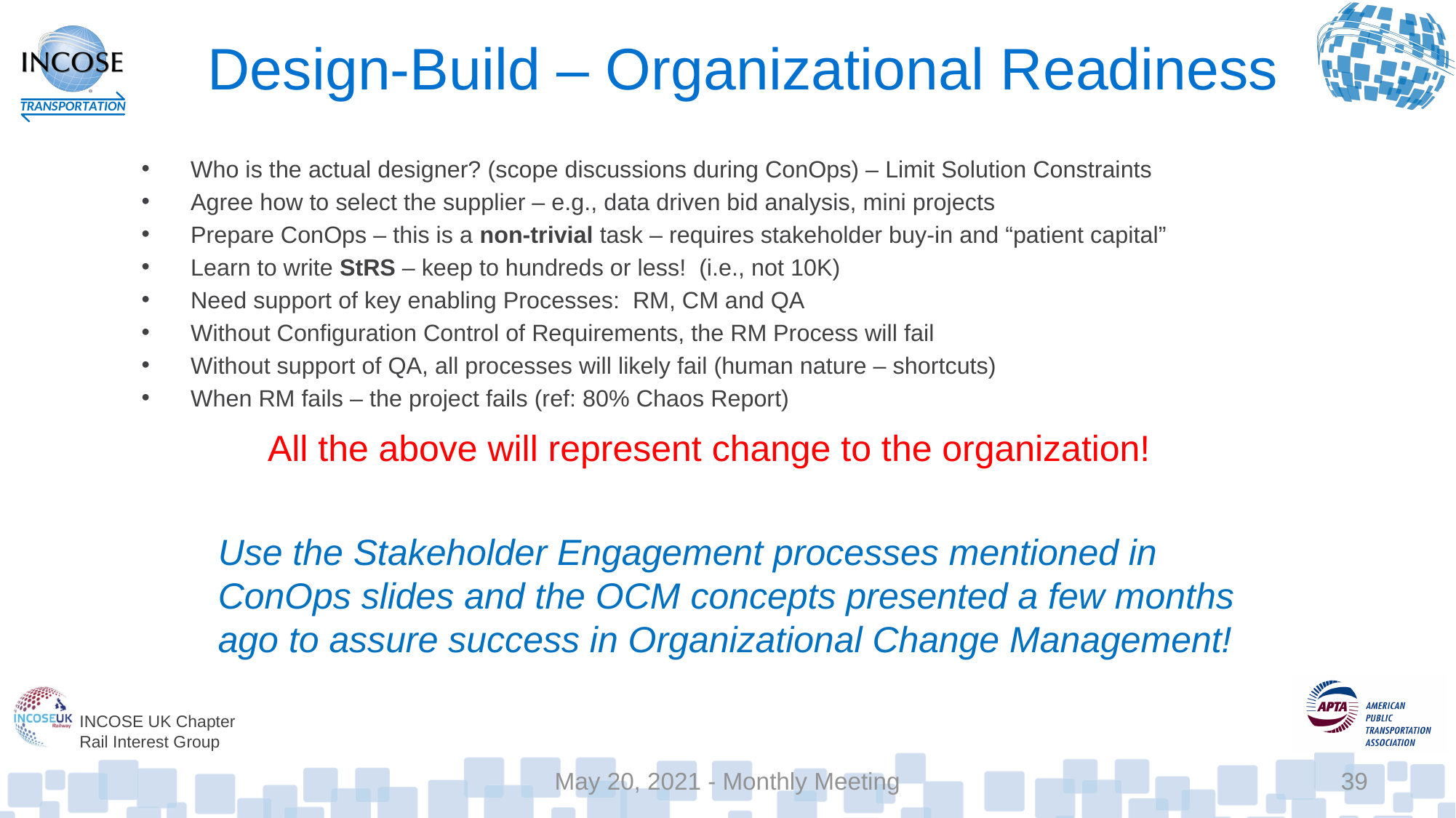

# Design-Build – Organizational Readiness
Who is the actual designer? (scope discussions during ConOps) – Limit Solution Constraints
Agree how to select the supplier – e.g., data driven bid analysis, mini projects
Prepare ConOps – this is a non-trivial task – requires stakeholder buy-in and “patient capital”
Learn to write StRS – keep to hundreds or less!  (i.e., not 10K)
Need support of key enabling Processes:  RM, CM and QA
Without Configuration Control of Requirements, the RM Process will fail
Without support of QA, all processes will likely fail (human nature – shortcuts)
When RM fails – the project fails (ref: 80% Chaos Report)

All the above will represent change to the organization!
Use the Stakeholder Engagement processes mentioned in ConOps slides and the OCM concepts presented a few months ago to assure success in Organizational Change Management!
May 20, 2021 - Monthly Meeting
39